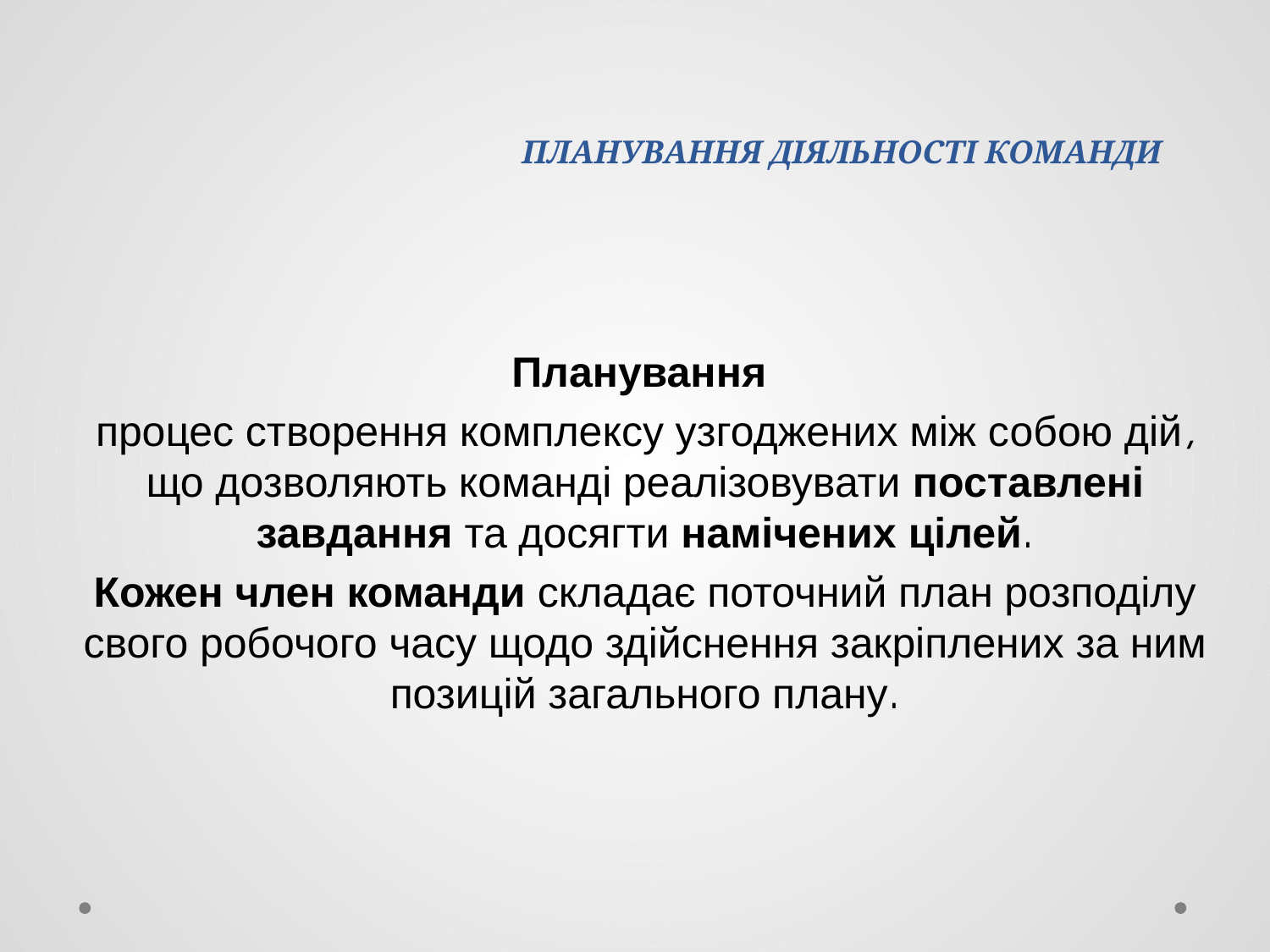

# ПЛАНУВАННЯ ДІЯЛЬНОСТІ КОМАНДИ
Планування
процес створення комплексу узгоджених між собою дій, що дозволяють команді реалізовувати поставлені завдання та досягти намічених цілей.
Кожен член команди складає поточний план розподілу свого робочого часу щодо здійснення закріплених за ним позицій загального плану.